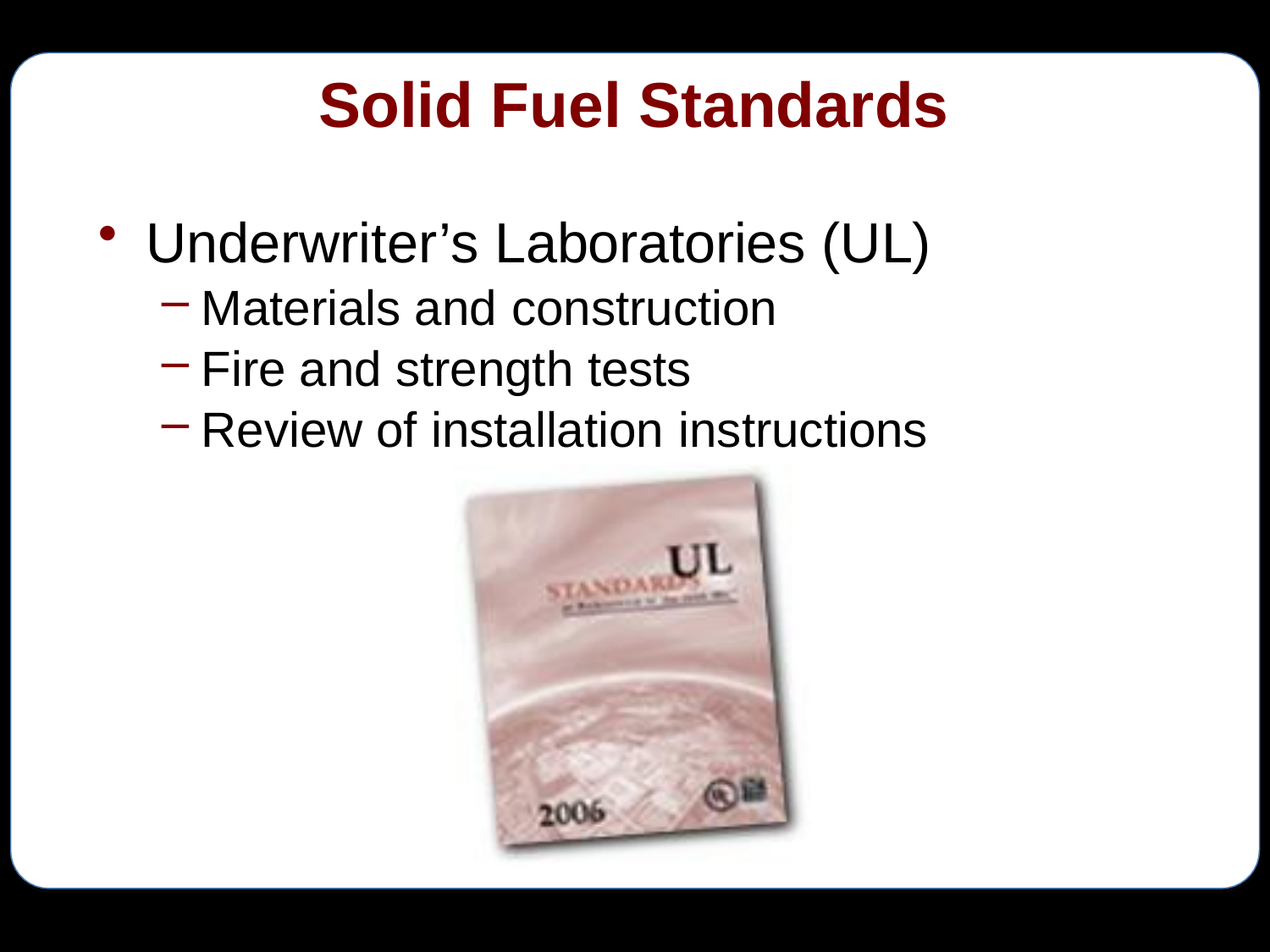

# Solid Fuel Standards
Underwriter’s Laboratories (UL)
Materials and construction
Fire and strength tests
Review of installation instructions